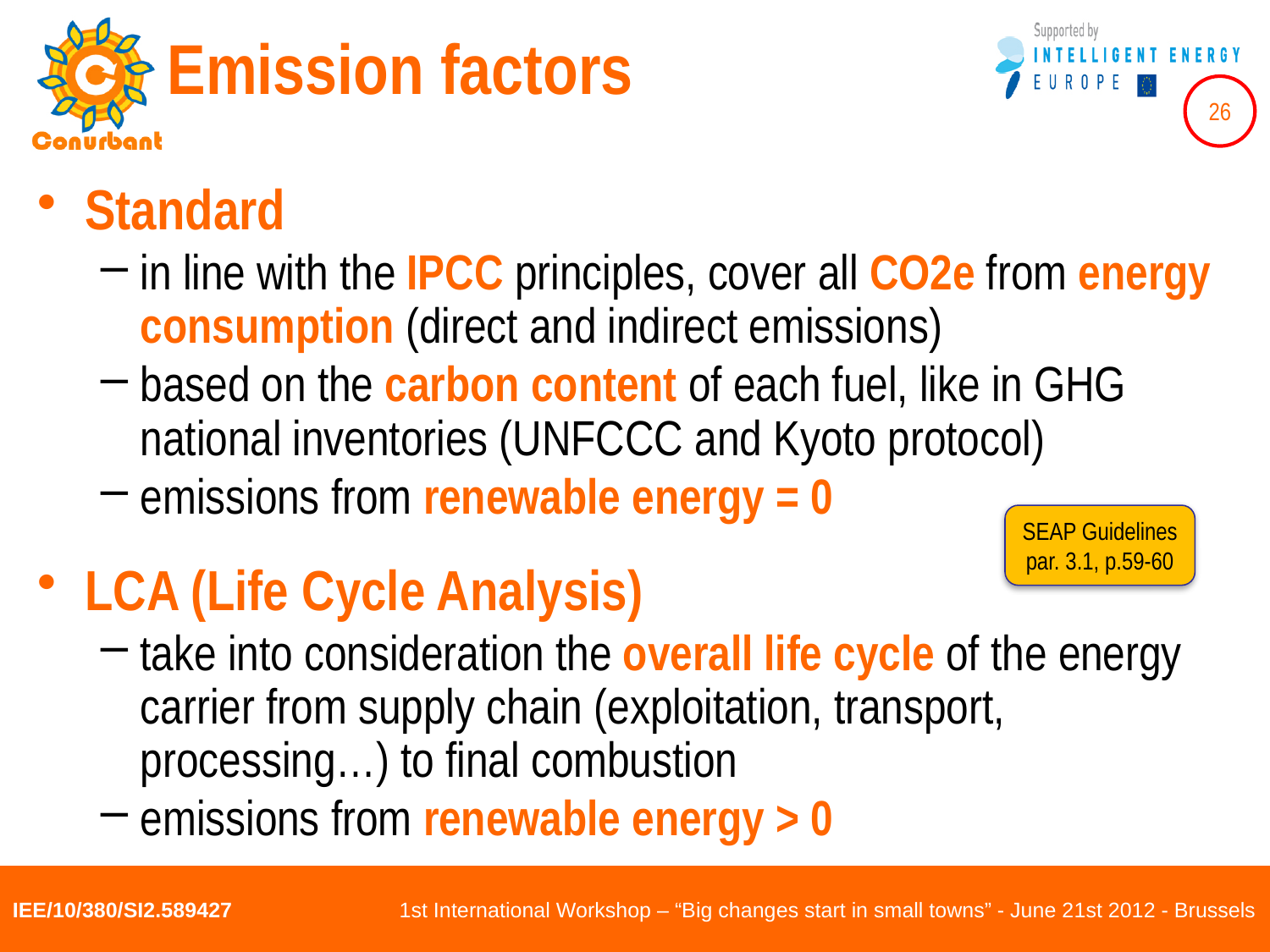

# Emission factors
Standard
in line with the IPCC principles, cover all CO2e from energy consumption (direct and indirect emissions)
based on the carbon content of each fuel, like in GHG national inventories (UNFCCC and Kyoto protocol)
emissions from renewable energy = 0

LCA (Life Cycle Analysis)
take into consideration the overall life cycle of the energy carrier from supply chain (exploitation, transport, processing…) to final combustion
emissions from renewable energy > 0
SEAP Guidelines par. 3.1, p.59-60